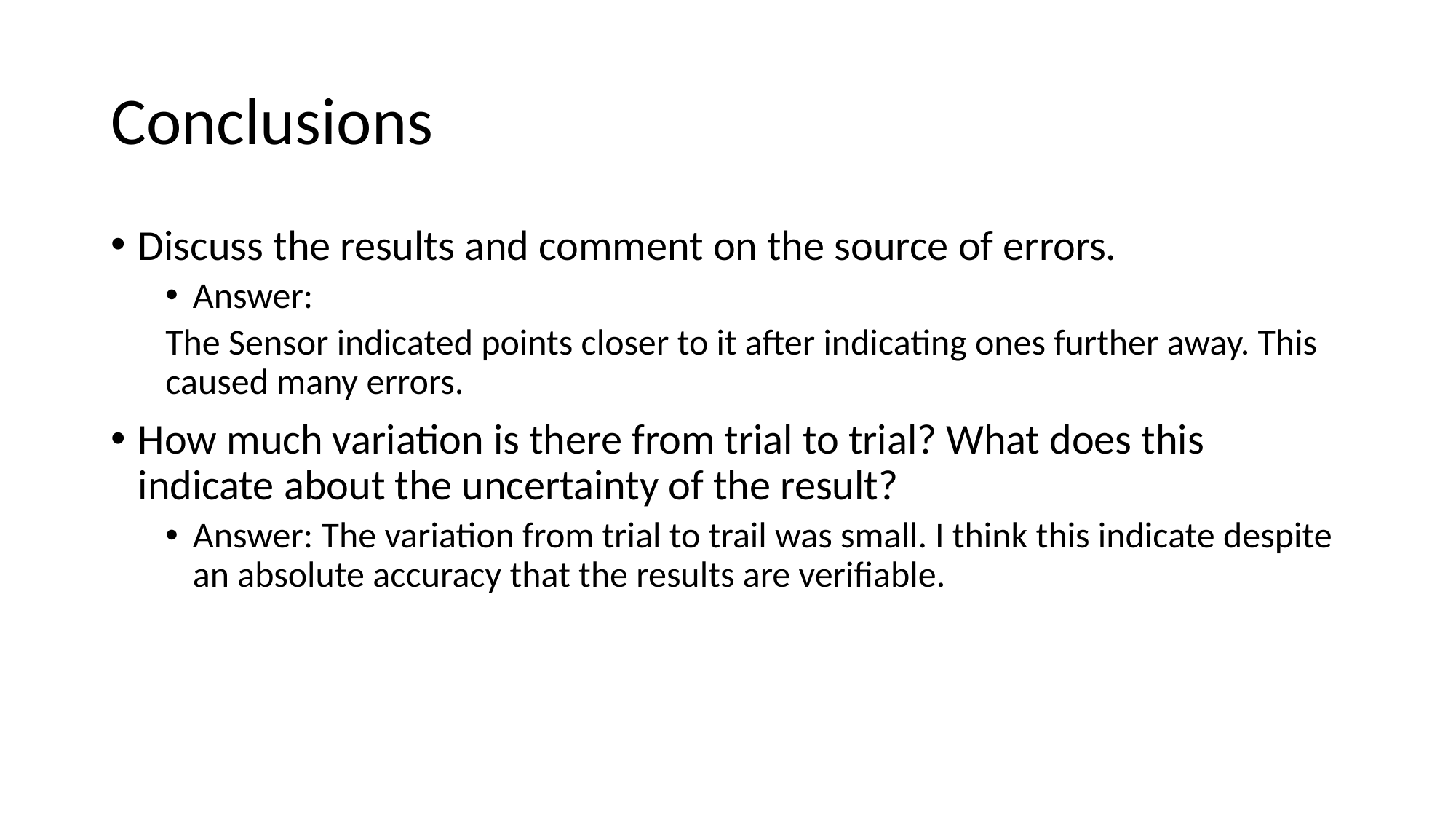

# Conclusions
Discuss the results and comment on the source of errors.
Answer:
The Sensor indicated points closer to it after indicating ones further away. This caused many errors.
How much variation is there from trial to trial? What does this indicate about the uncertainty of the result?
Answer: The variation from trial to trail was small. I think this indicate despite an absolute accuracy that the results are verifiable.